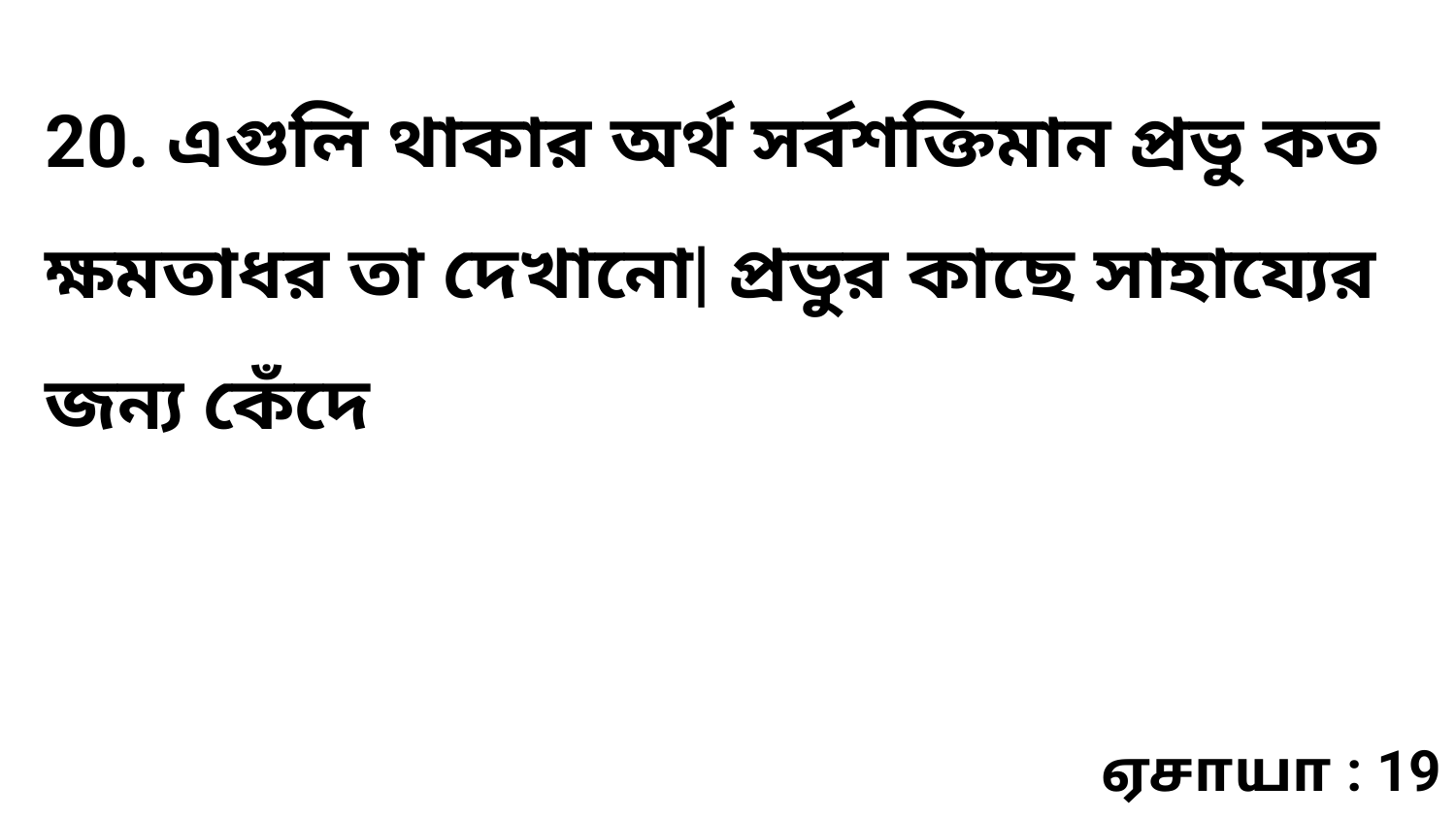

20. এগুলি থাকার অর্থ সর্বশক্তিমান প্রভু কত ক্ষমতাধর তা দেখানো| প্রভুর কাছে সাহায্যের জন্য কেঁদে
ஏசாயா : 19